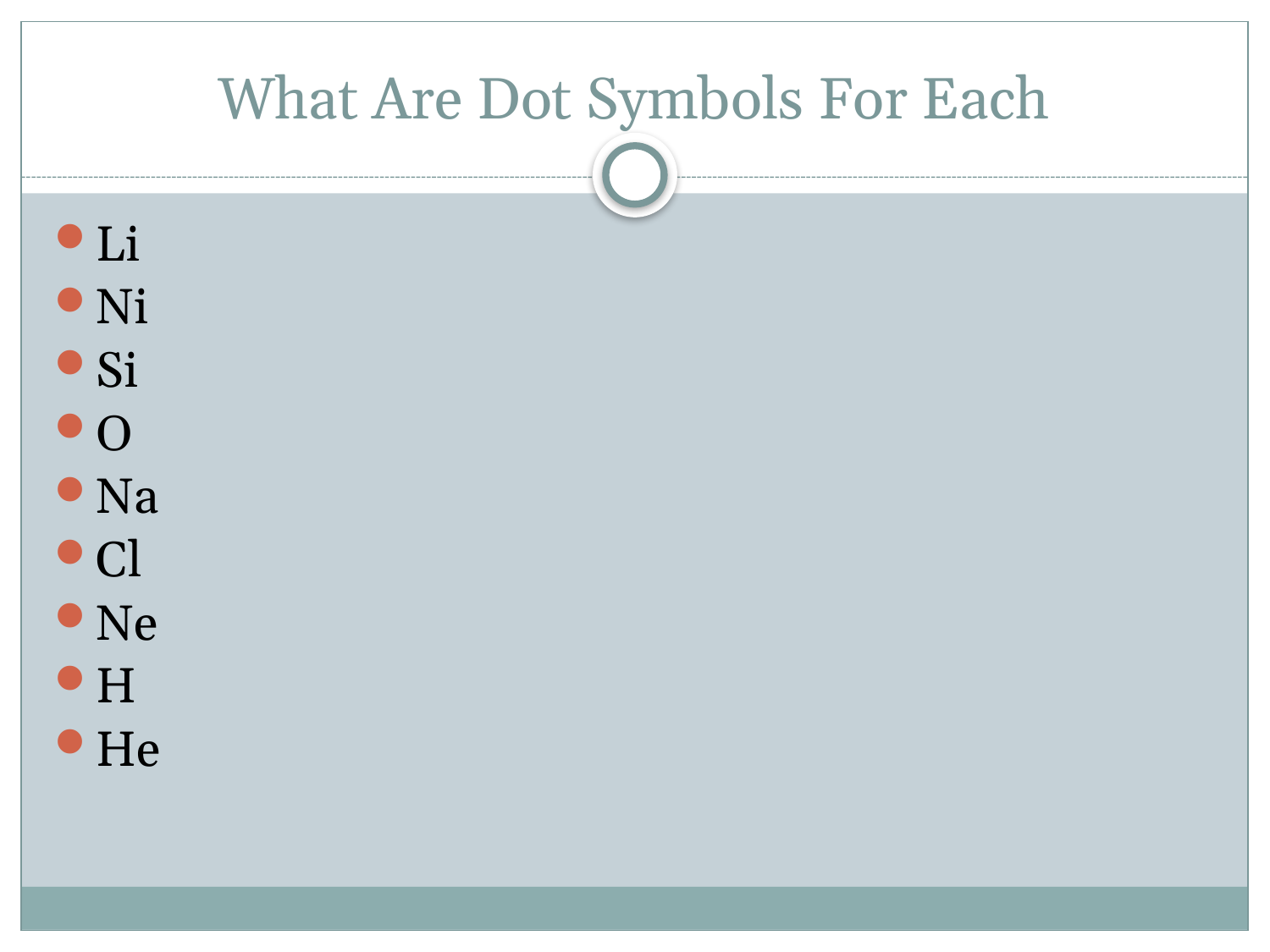

# What Are Dot Symbols For Each
Li
Ni
Si
O
Na
Cl
Ne
H
He